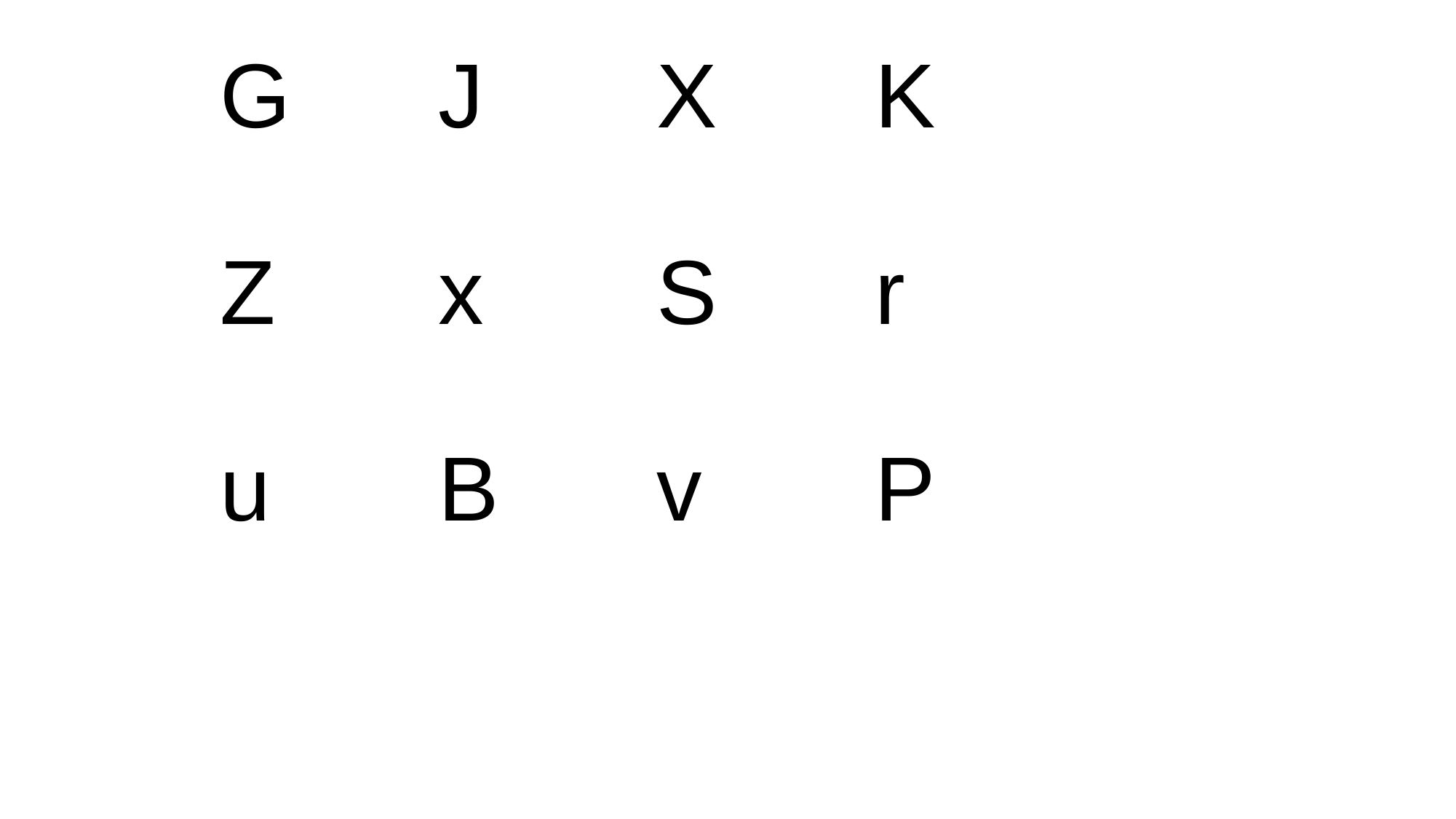

# G		J		X		K Z		x		S		r u		B		v		P